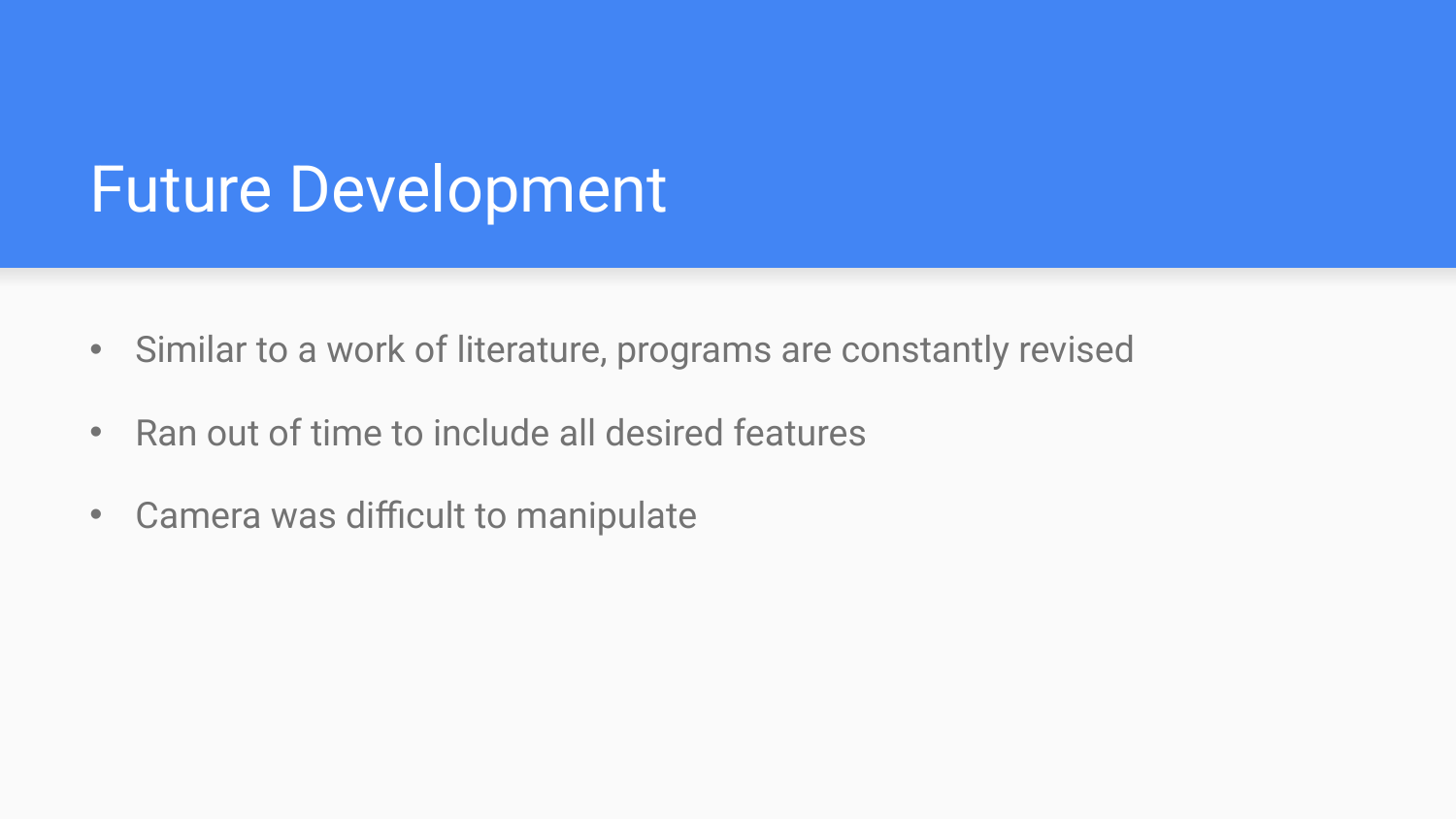

# Future Development
Similar to a work of literature, programs are constantly revised
Ran out of time to include all desired features
Camera was difficult to manipulate